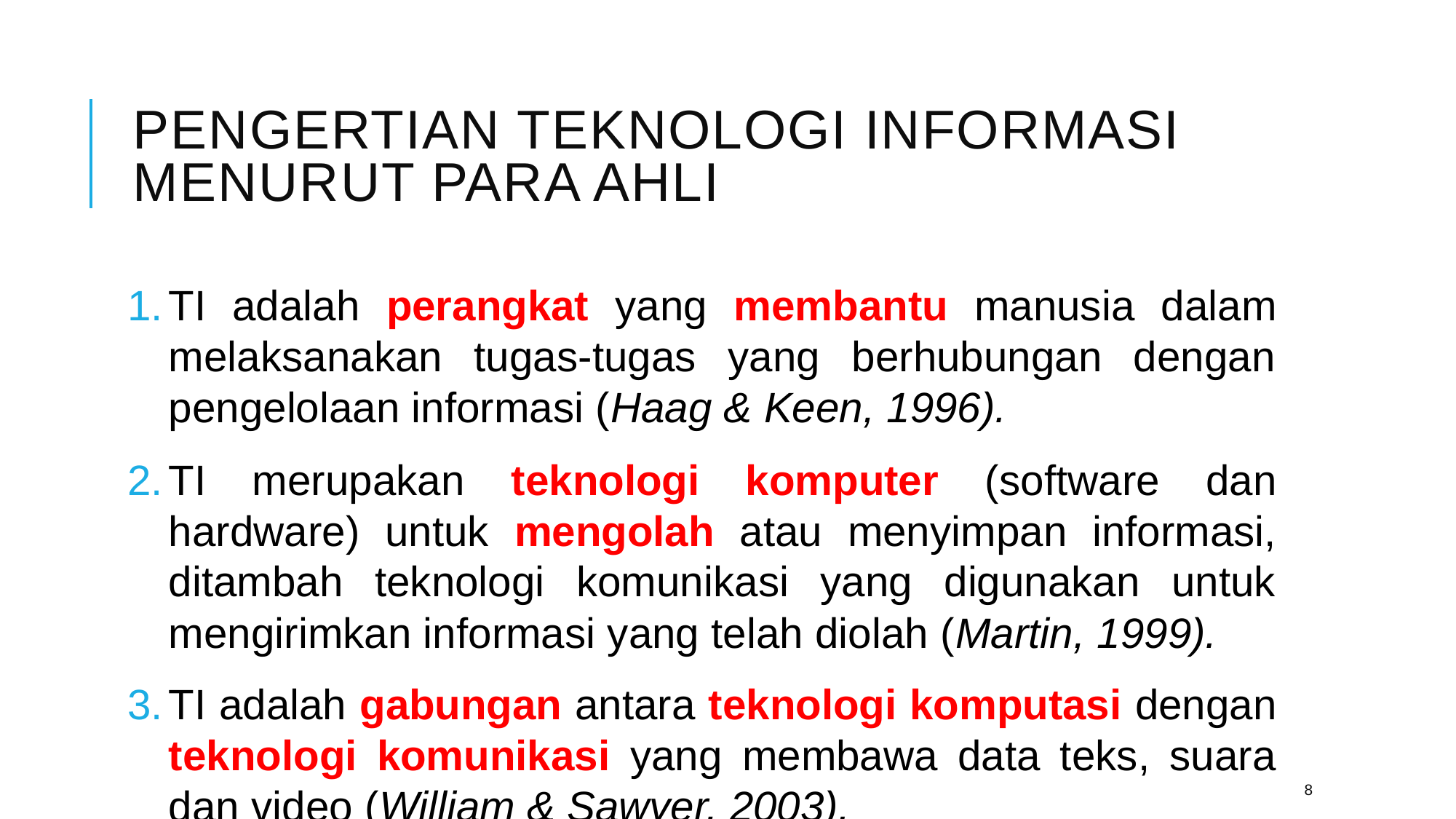

# Pengertian Teknologi Informasi Menurut Para Ahli
TI adalah perangkat yang membantu manusia dalam melaksanakan tugas-tugas yang berhubungan dengan pengelolaan informasi (Haag & Keen, 1996).
TI merupakan teknologi komputer (software dan hardware) untuk mengolah atau menyimpan informasi, ditambah teknologi komunikasi yang digunakan untuk mengirimkan informasi yang telah diolah (Martin, 1999).
TI adalah gabungan antara teknologi komputasi dengan teknologi komunikasi yang membawa data teks, suara dan video (William & Sawyer, 2003).

8